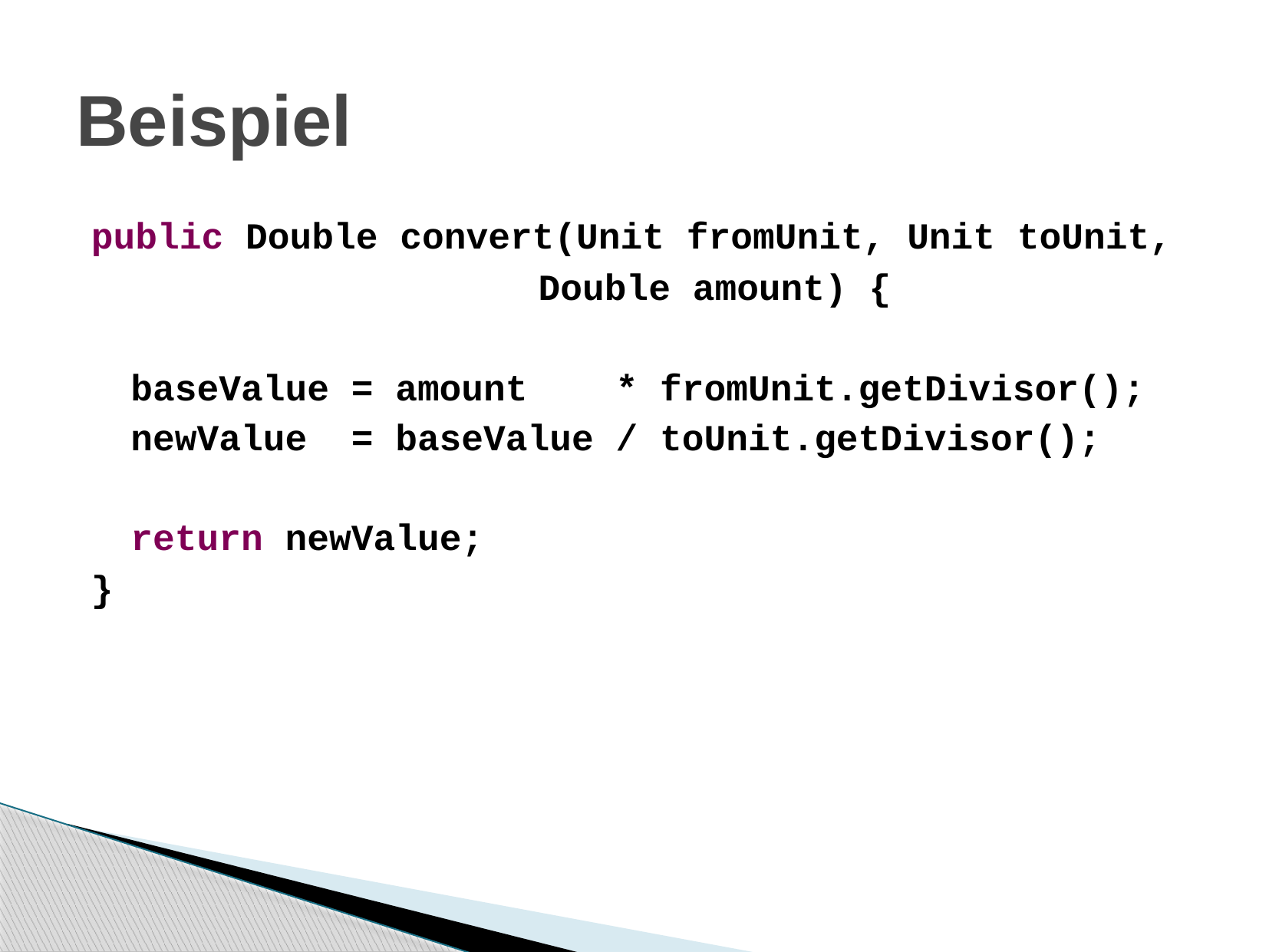

# Beispiel
public Double convert(Unit fromUnit, Unit toUnit,
				   Double amount) {

baseValue = amount    * fromUnit.getDivisor();
newValue  = baseValue / toUnit.getDivisor();

return newValue;
}